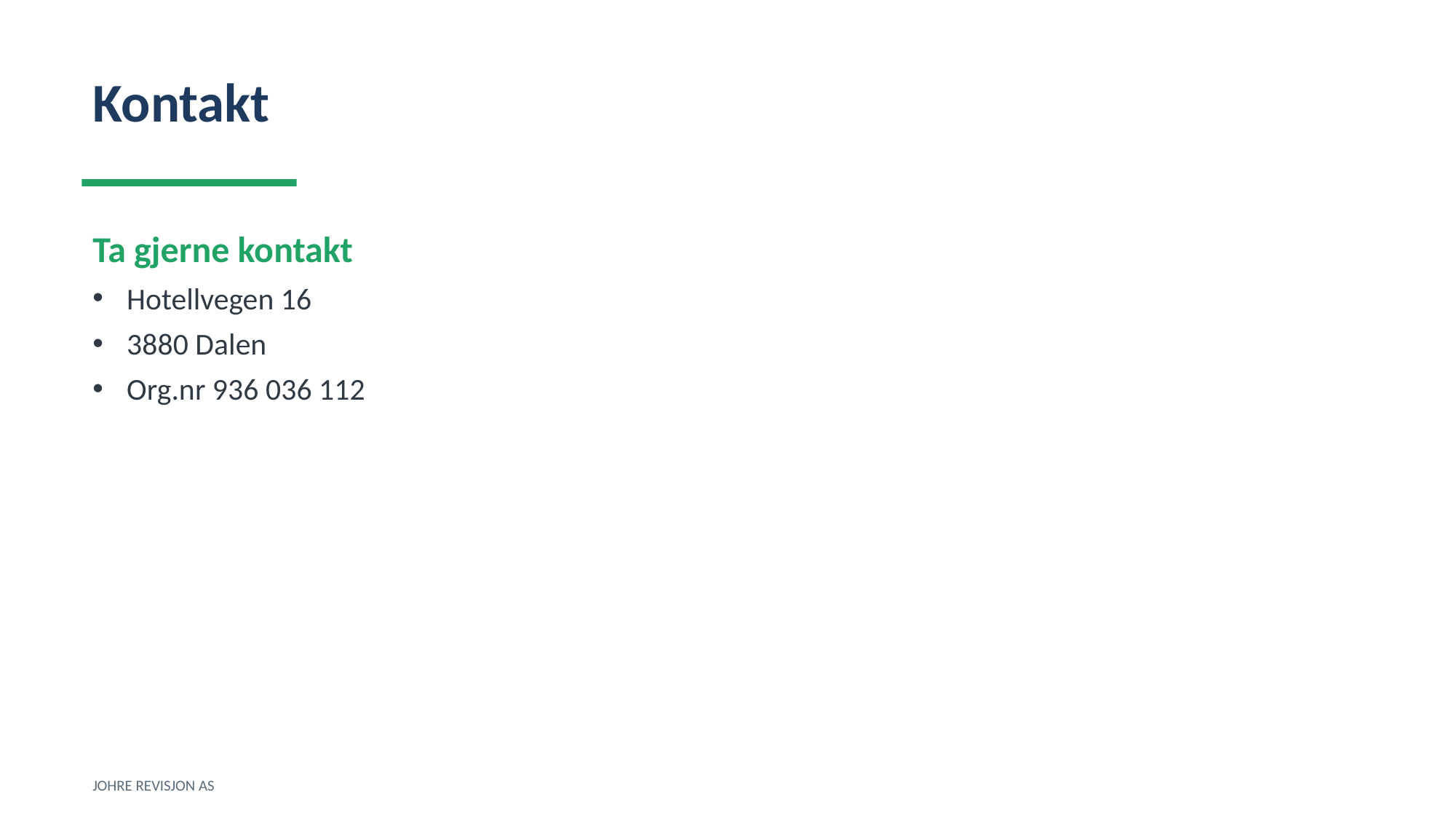

Kontakt

Ta gjerne kontakt
Hotellvegen 16
3880 Dalen
Org.nr 936 036 112
JOHRE REVISJON AS